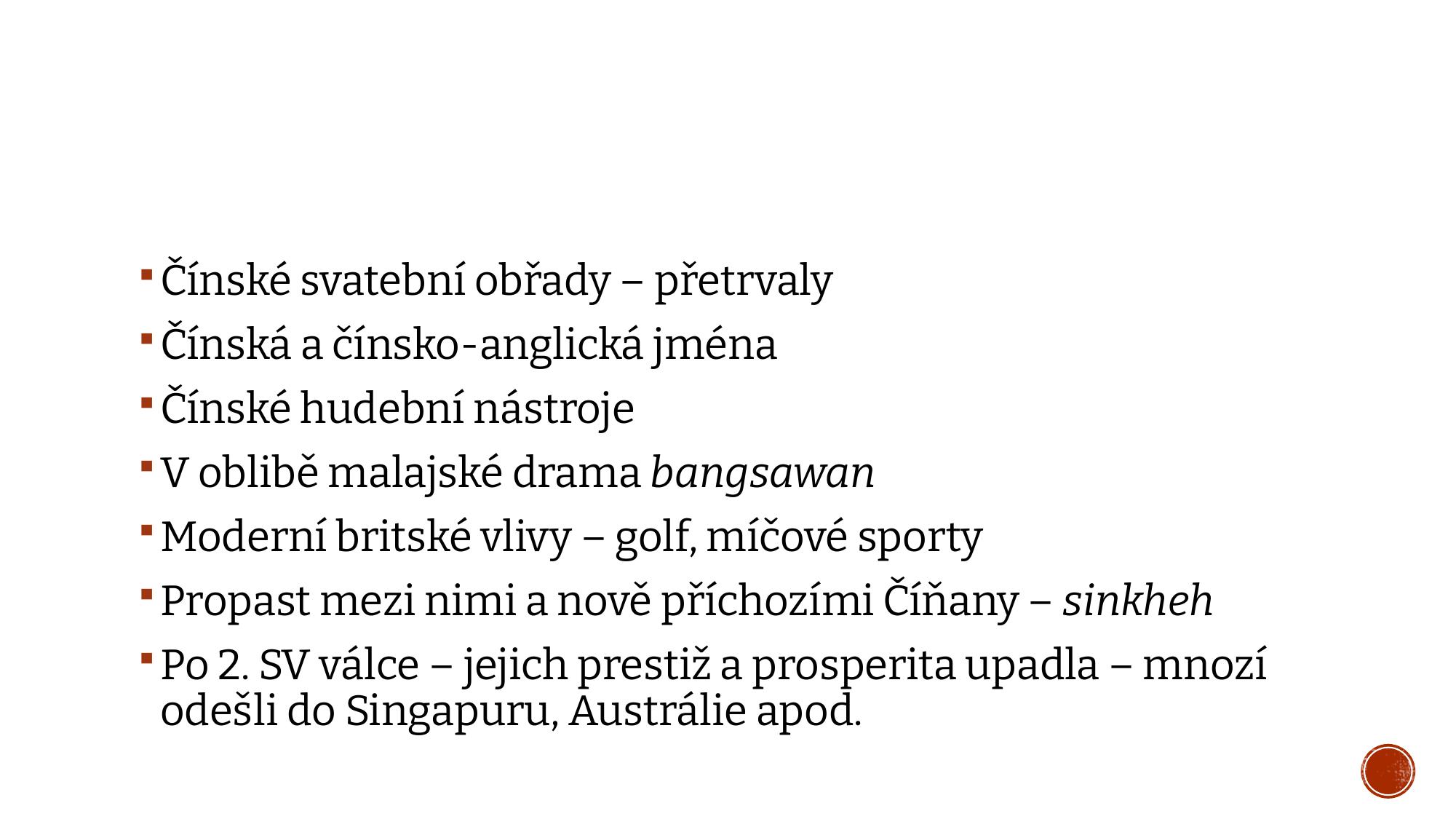

#
Čínské svatební obřady – přetrvaly
Čínská a čínsko-anglická jména
Čínské hudební nástroje
V oblibě malajské drama bangsawan
Moderní britské vlivy – golf, míčové sporty
Propast mezi nimi a nově příchozími Číňany – sinkheh
Po 2. SV válce – jejich prestiž a prosperita upadla – mnozí odešli do Singapuru, Austrálie apod.